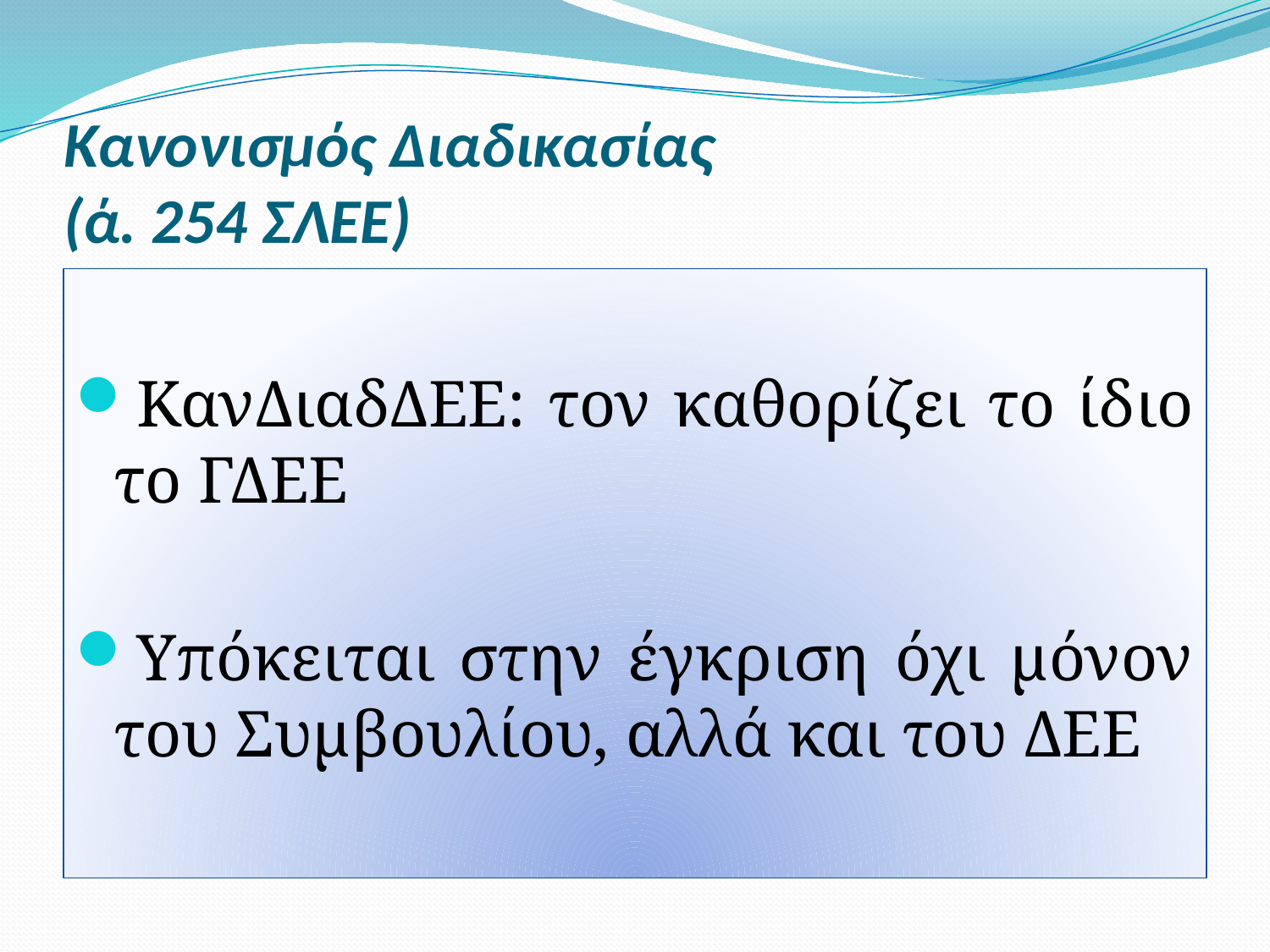

# Κανονισμός Διαδικασίας (ά. 254 ΣΛΕΕ)

ΚανΔιαδΔΕΕ: τον καθορίζει το ίδιο το ΓΔΕΕ

Υπόκειται στην έγκριση όχι μόνον του Συμβουλίου, αλλά και του ΔΕΕ